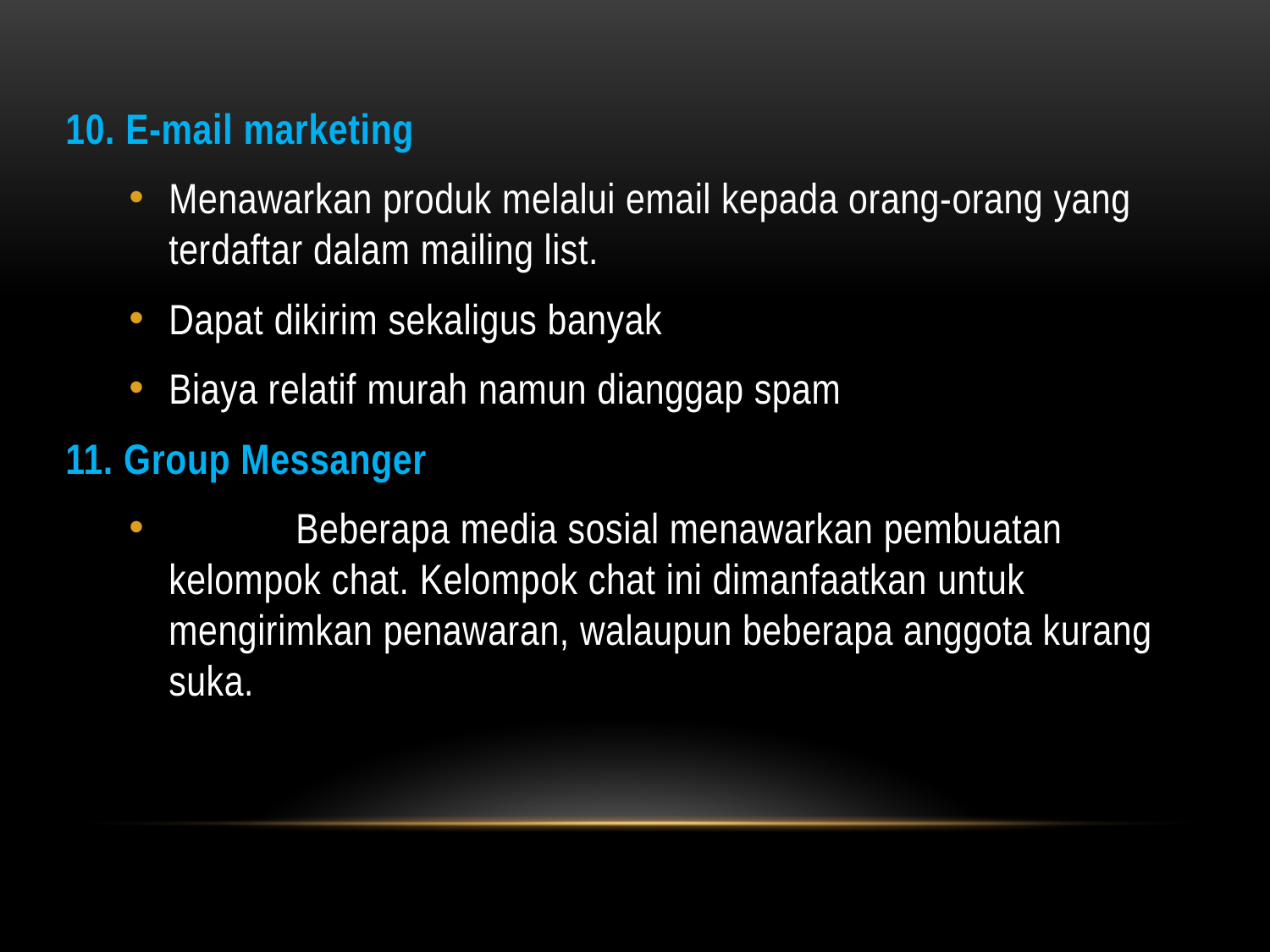

10. E-mail marketing
Menawarkan produk melalui email kepada orang-orang yang terdaftar dalam mailing list.
Dapat dikirim sekaligus banyak
Biaya relatif murah namun dianggap spam
11. Group Messanger
	Beberapa media sosial menawarkan pembuatan kelompok chat. Kelompok chat ini dimanfaatkan untuk mengirimkan penawaran, walaupun beberapa anggota kurang suka.